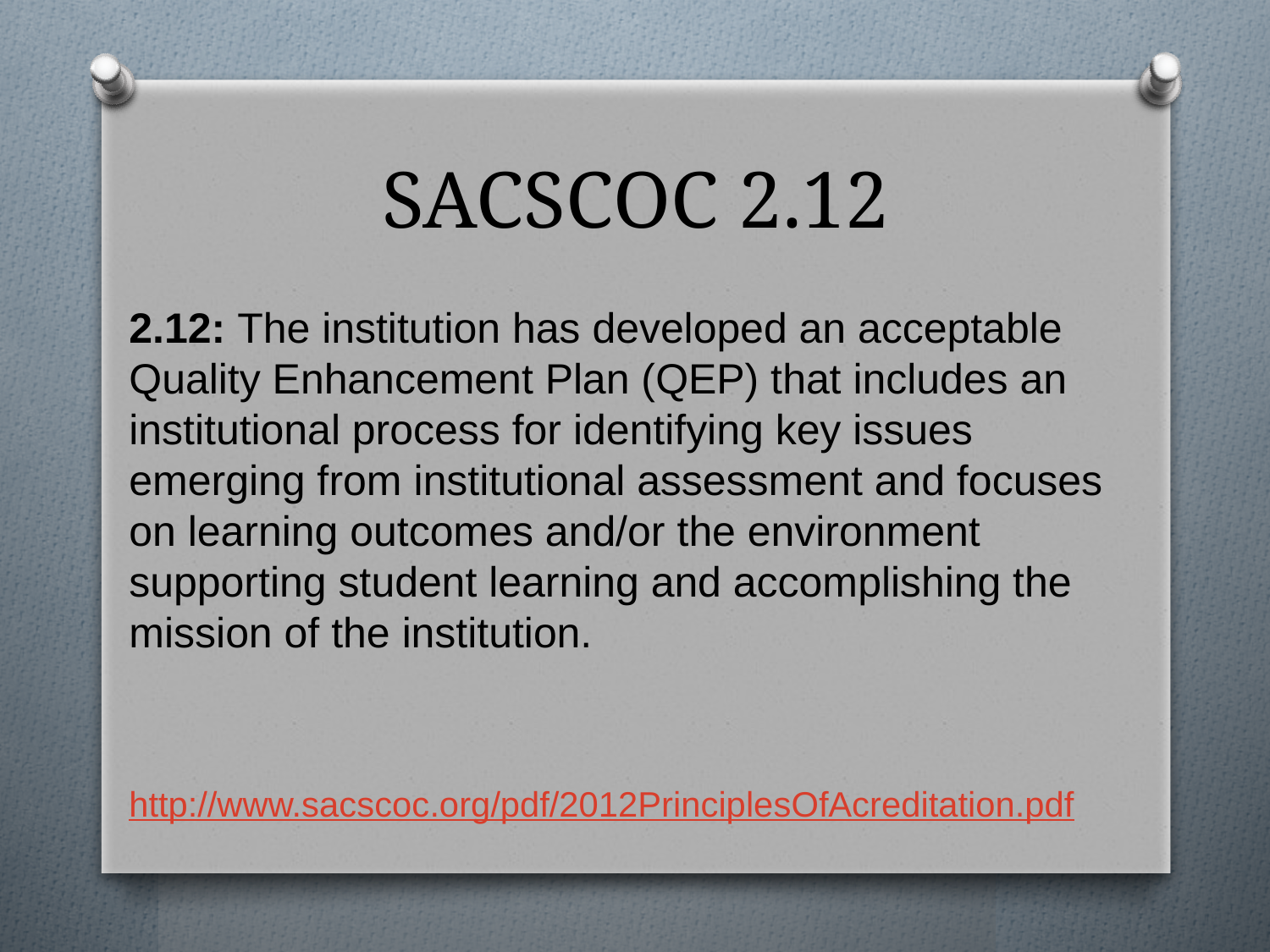

# SACSCOC 2.12
2.12: The institution has developed an acceptable Quality Enhancement Plan (QEP) that includes an institutional process for identifying key issues emerging from institutional assessment and focuses on learning outcomes and/or the environment supporting student learning and accomplishing the mission of the institution.

http://www.sacscoc.org/pdf/2012PrinciplesOfAcreditation.pdf